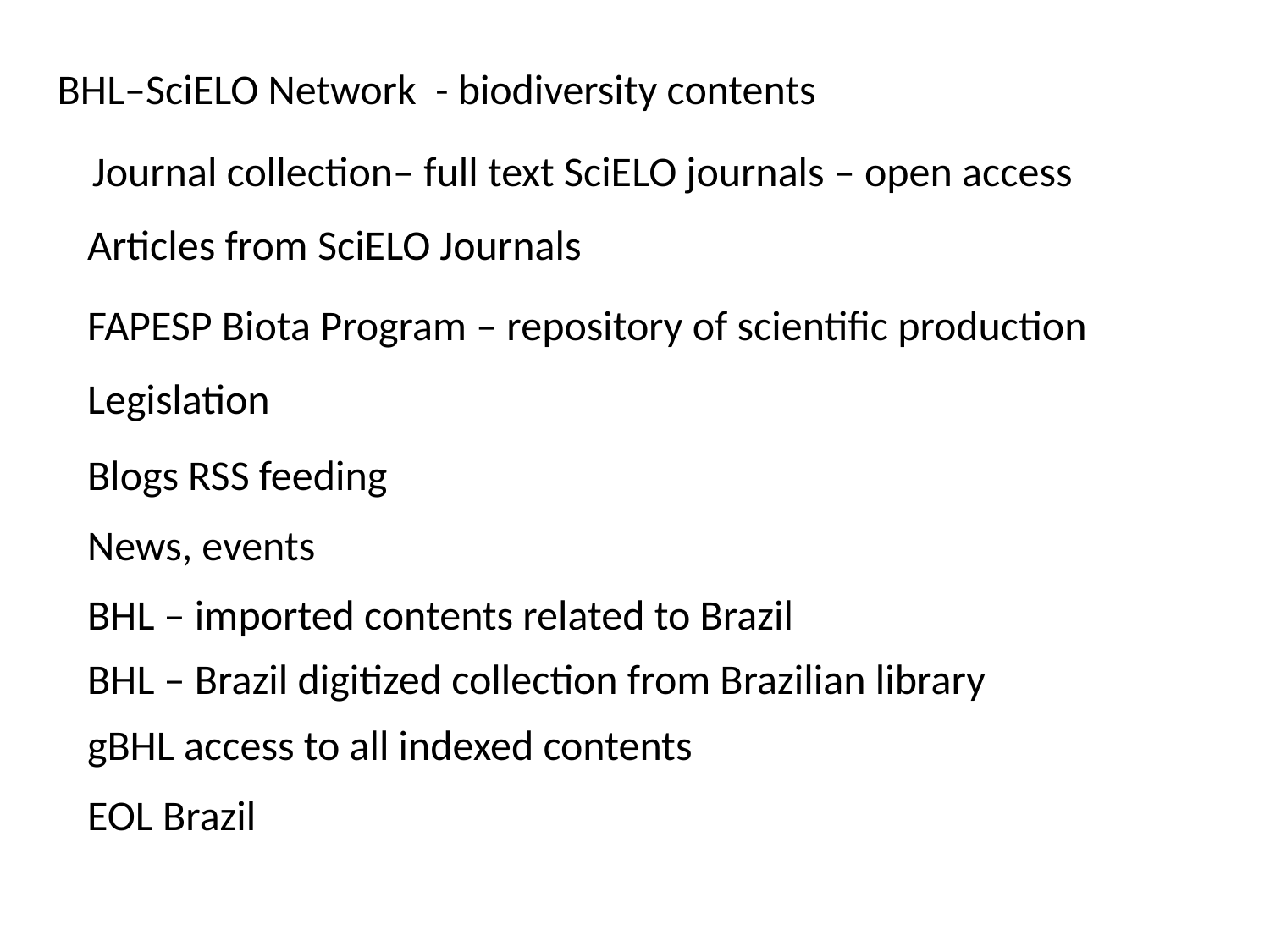

BHL–SciELO Network  - biodiversity contents
Journal collection– full text SciELO journals – open access
Articles from SciELO Journals
FAPESP Biota Program – repository of scientific production
Legislation
Blogs RSS feeding
News, events
BHL – imported contents related to Brazil
BHL – Brazil digitized collection from Brazilian library
gBHL access to all indexed contents
EOL Brazil